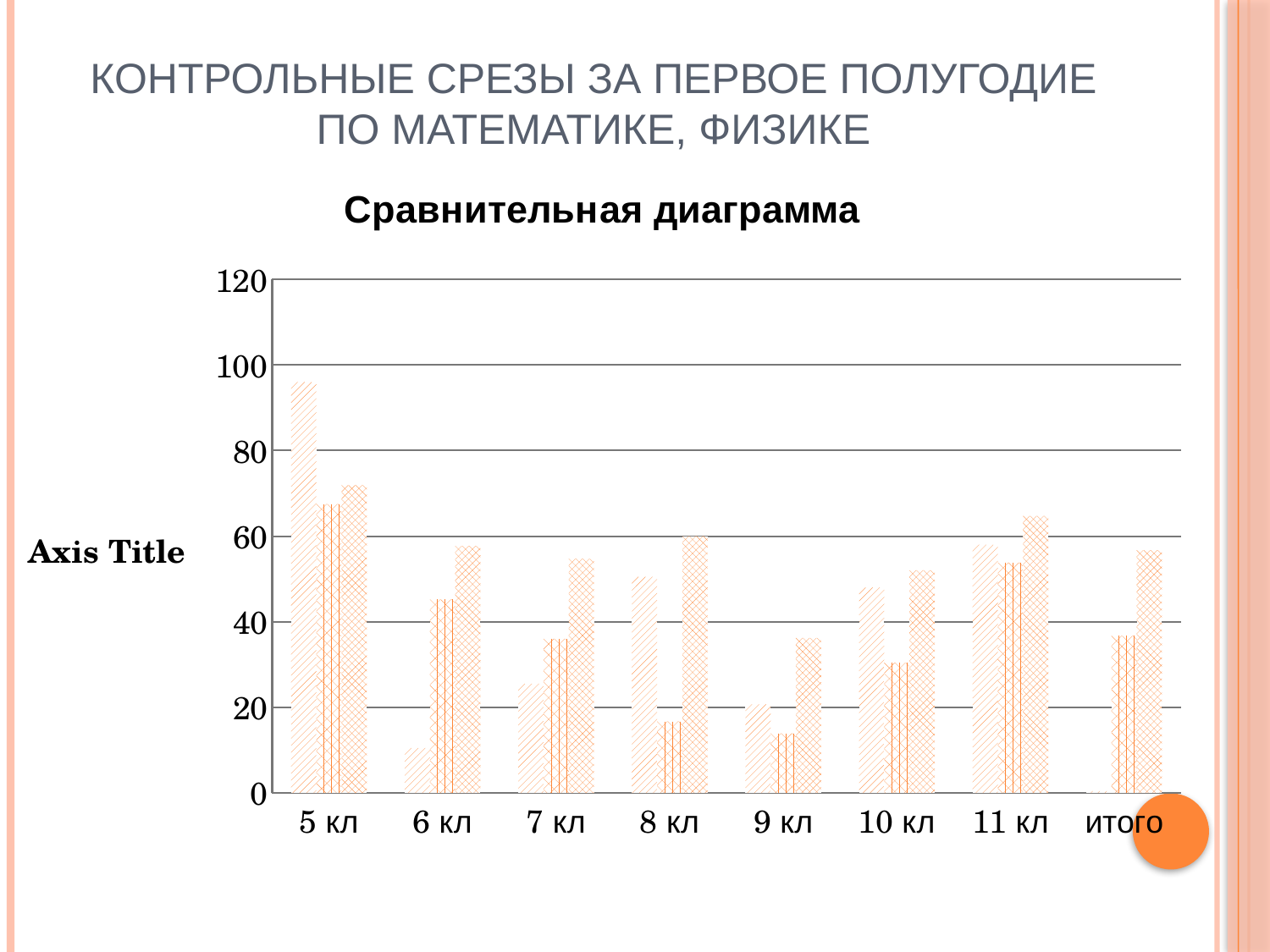

# Контрольные срезы за первое полугодие по математике, физике

### Chart: Сравнительная диаграмма

| Category | Контр.срезы (вход) | Контр.срезы (за 2 четв) | Кач-во2 четверть |
|---|---|---|---|
| 5 кл | 96.0 | 67.5 | 71.9 |
| 6 кл | 10.5 | 45.2 | 57.7 |
| 7 кл | 25.5 | 36.0 | 54.7 |
| 8 кл | 50.5 | 16.7 | 60.0 |
| 9 кл | 20.7 | 13.9 | 36.2 |
| 10 кл | 48.0 | 30.4 | 52.0 |
| 11 кл | 58.0 | 53.8 | 64.7 |
| итого | 0.4270000000000003 | 36.7 | 56.7 |